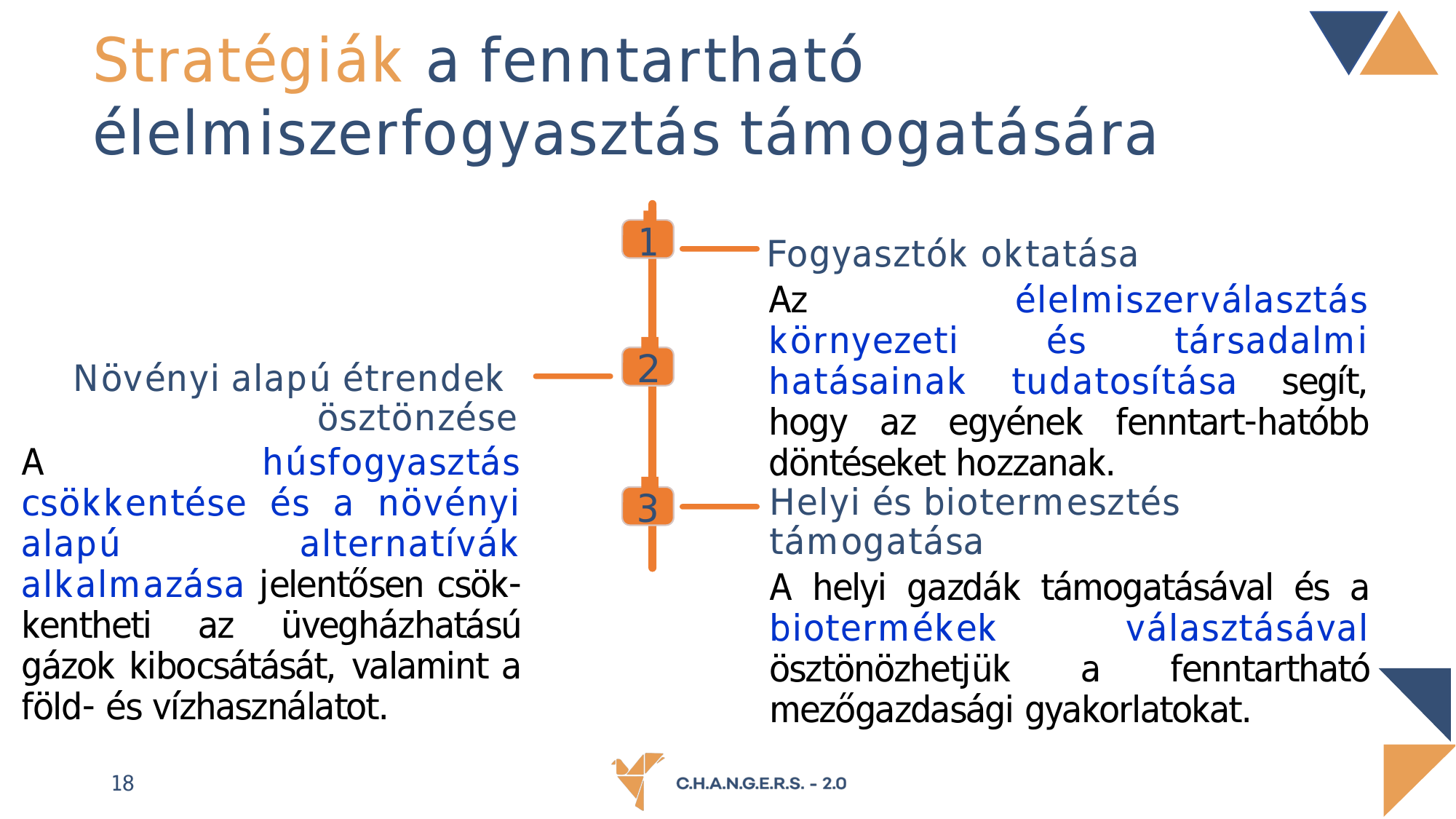

Stratégiák a fenntartható élelmiszerfogyasztás támogatására

1

Fogyasztók oktatása

Az élelmiszerválasztás környezeti és társadalmi hatásainak tudatosítása segít, hogy az egyének fenntart-hatóbb döntéseket hozzanak.
2

Növényi alapú étrendek
ösztönzése

A húsfogyasztás csökkentése és a növényi alapú alternatívák alkalmazása jelentősen csök-kentheti az üvegházhatású gázok kibocsátását, valamint a föld- és vízhasználatot.
3
Helyi és biotermesztés támogatása

A helyi gazdák támogatásával és a biotermékek választásával ösztönözhetjük a fenntartható mezőgazdasági gyakorlatokat.